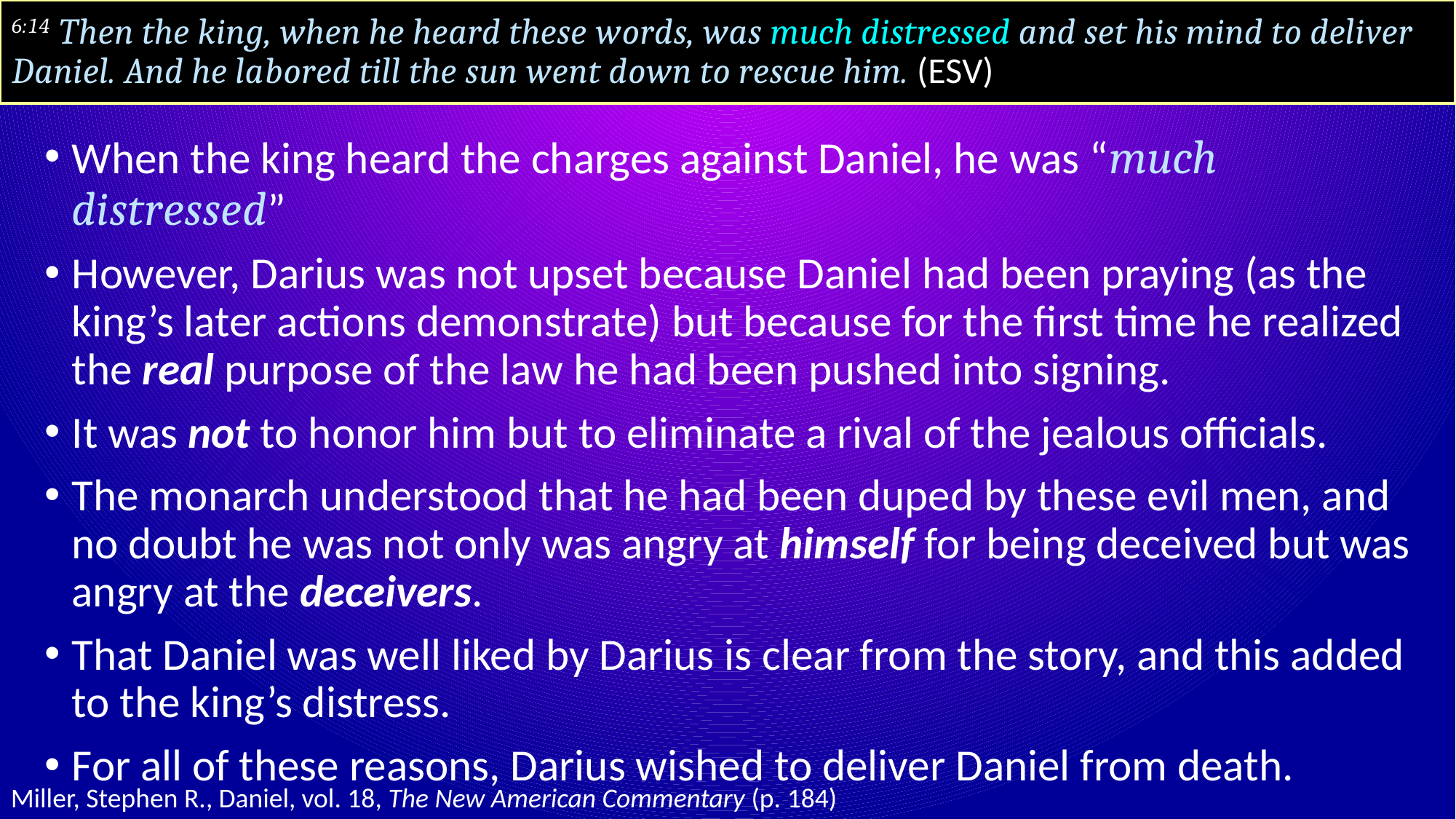

# 6:14 Then the king, when he heard these words, was much distressed and set his mind to deliver Daniel. And he labored till the sun went down to rescue him. (ESV)
When the king heard the charges against Daniel, he was “much distressed”
However, Darius was not upset because Daniel had been praying (as the king’s later actions demonstrate) but because for the first time he realized the real purpose of the law he had been pushed into signing.
It was not to honor him but to eliminate a rival of the jealous officials.
The monarch understood that he had been duped by these evil men, and no doubt he was not only was angry at himself for being deceived but was angry at the deceivers.
That Daniel was well liked by Darius is clear from the story, and this added to the king’s distress.
For all of these reasons, Darius wished to deliver Daniel from death.
Miller, Stephen R., Daniel, vol. 18, The New American Commentary (p. 184)